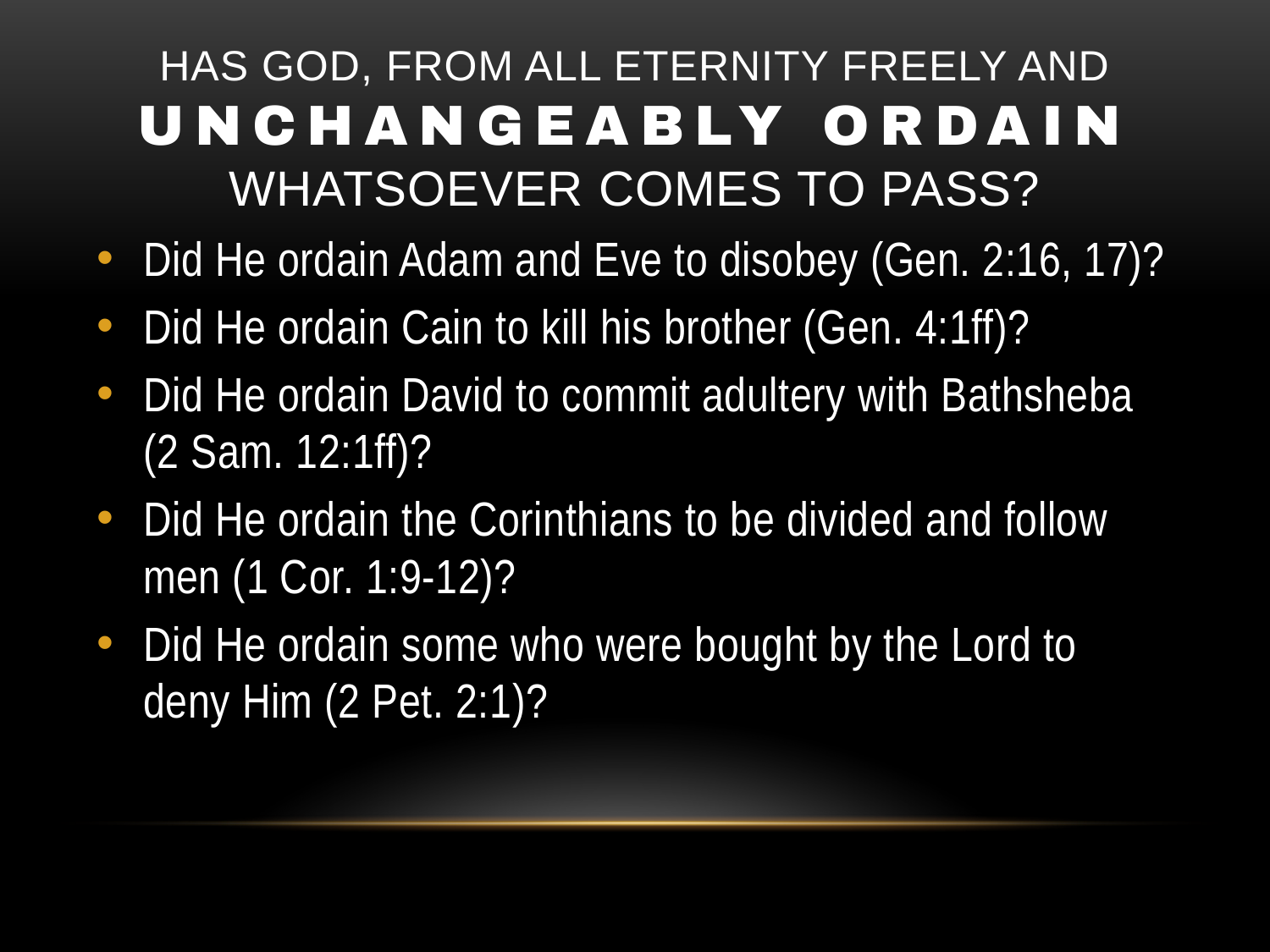

# Has God, from all eternity freely and unchangeably ordain whatsoever comes to pass?
Did He ordain Adam and Eve to disobey (Gen. 2:16, 17)?
Did He ordain Cain to kill his brother (Gen. 4:1ff)?
Did He ordain David to commit adultery with Bathsheba (2 Sam. 12:1ff)?
Did He ordain the Corinthians to be divided and follow men (1 Cor. 1:9-12)?
Did He ordain some who were bought by the Lord to deny Him (2 Pet. 2:1)?